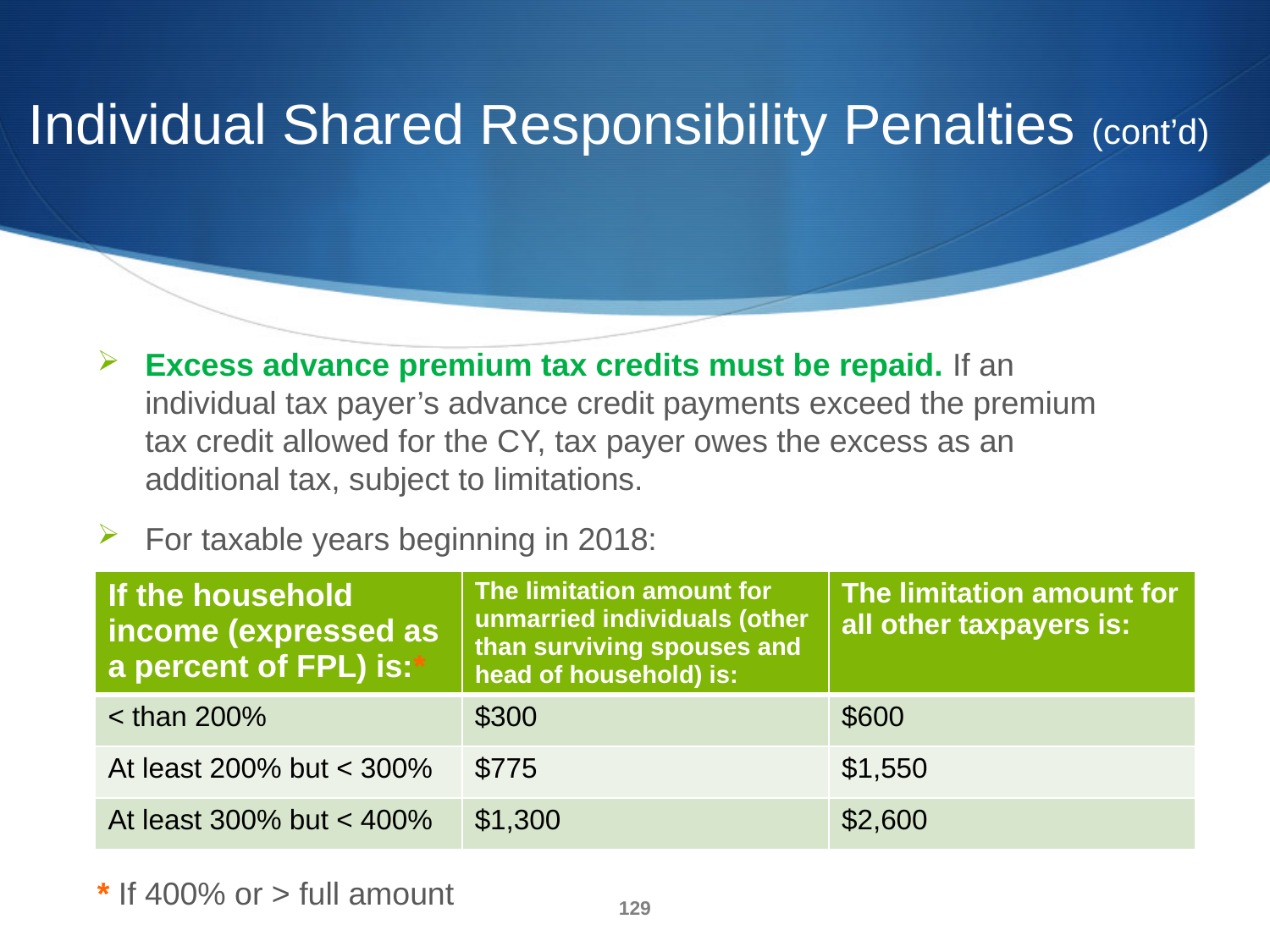

# Individual Shared Responsibility Penalties (cont’d)
Excess advance premium tax credits must be repaid. If an individual tax payer’s advance credit payments exceed the premium tax credit allowed for the CY, tax payer owes the excess as an additional tax, subject to limitations.
For taxable years beginning in 2018:

* If 400% or > full amount
| If the household income (expressed as a percent of FPL) is:\* | The limitation amount for unmarried individuals (other than surviving spouses and head of household) is: | The limitation amount for all other taxpayers is: |
| --- | --- | --- |
| < than 200% | $300 | $600 |
| At least 200% but < 300% | $775 | $1,550 |
| At least 300% but < 400% | $1,300 | $2,600 |
129